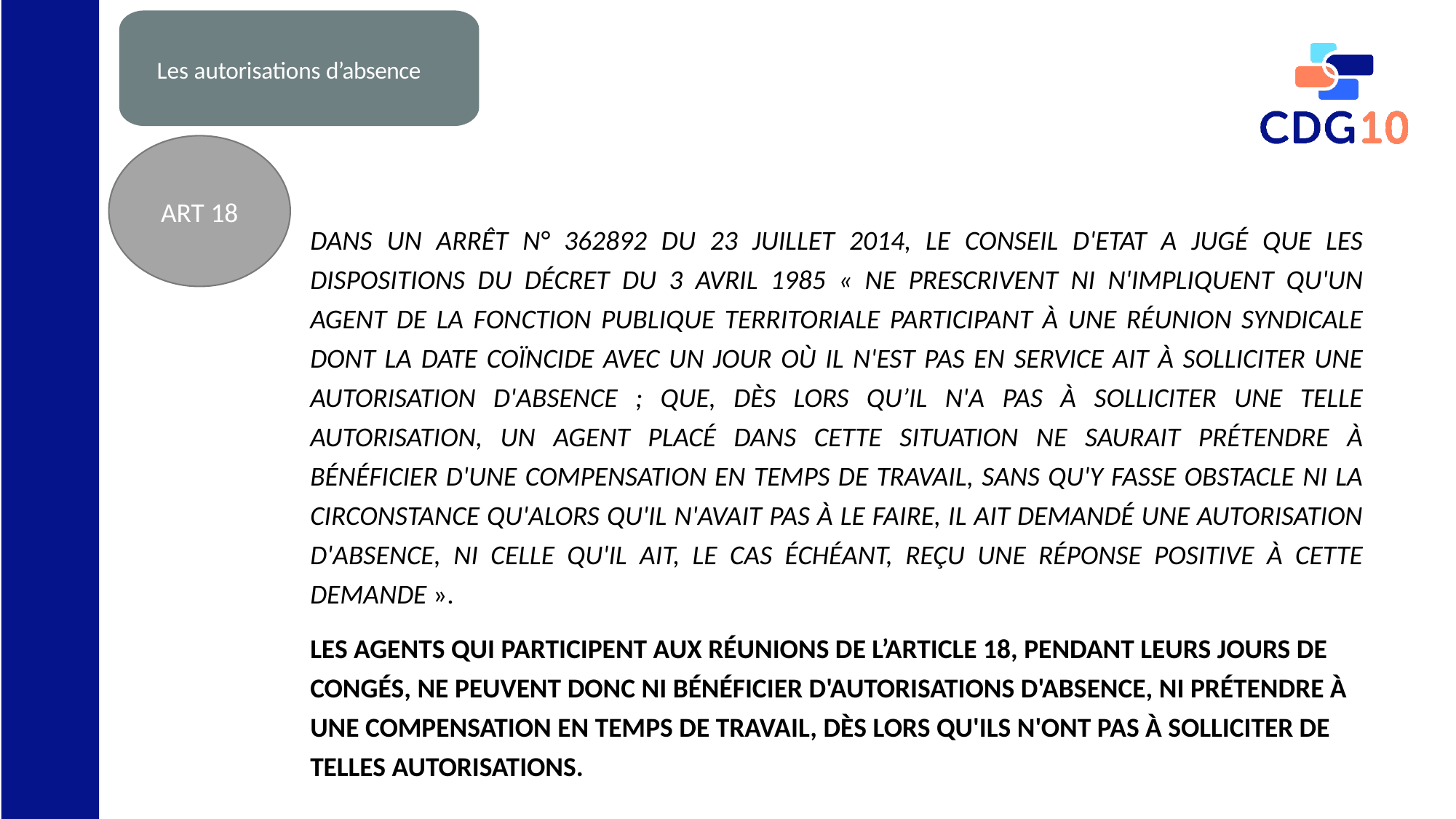

Les autorisations d’absence
pour mandat syndical
Les autorisations d’absence
ART 18
Dans un arrêt n° 362892 du 23 juillet 2014, le Conseil d'Etat a jugé que les dispositions du décret du 3 avril 1985 « ne prescrivent ni n'impliquent qu'un agent de la fonction publique territoriale participant à une réunion syndicale dont la date coïncide avec un jour où il n'est pas en service ait à solliciter une autorisation d'absence ; que, dès lors qu’il n'a pas à solliciter une telle autorisation, un agent placé dans cette situation ne saurait prétendre à bénéficier d'une compensation en temps de travail, sans qu'y fasse obstacle ni la circonstance qu'alors qu'il n'avait pas à le faire, il ait demandé une autorisation d'absence, ni celle qu'il ait, le cas échéant, reçu une réponse positive à cette demande ».
Les agents qui participent aux réunions de l’article 18, pendant leurs jours de congés, ne peuvent donc ni bénéficier d'autorisations d'absence, ni prétendre à une compensation en temps de travail, dès lors qu'ils n'ont pas à solliciter de telles autorisations.